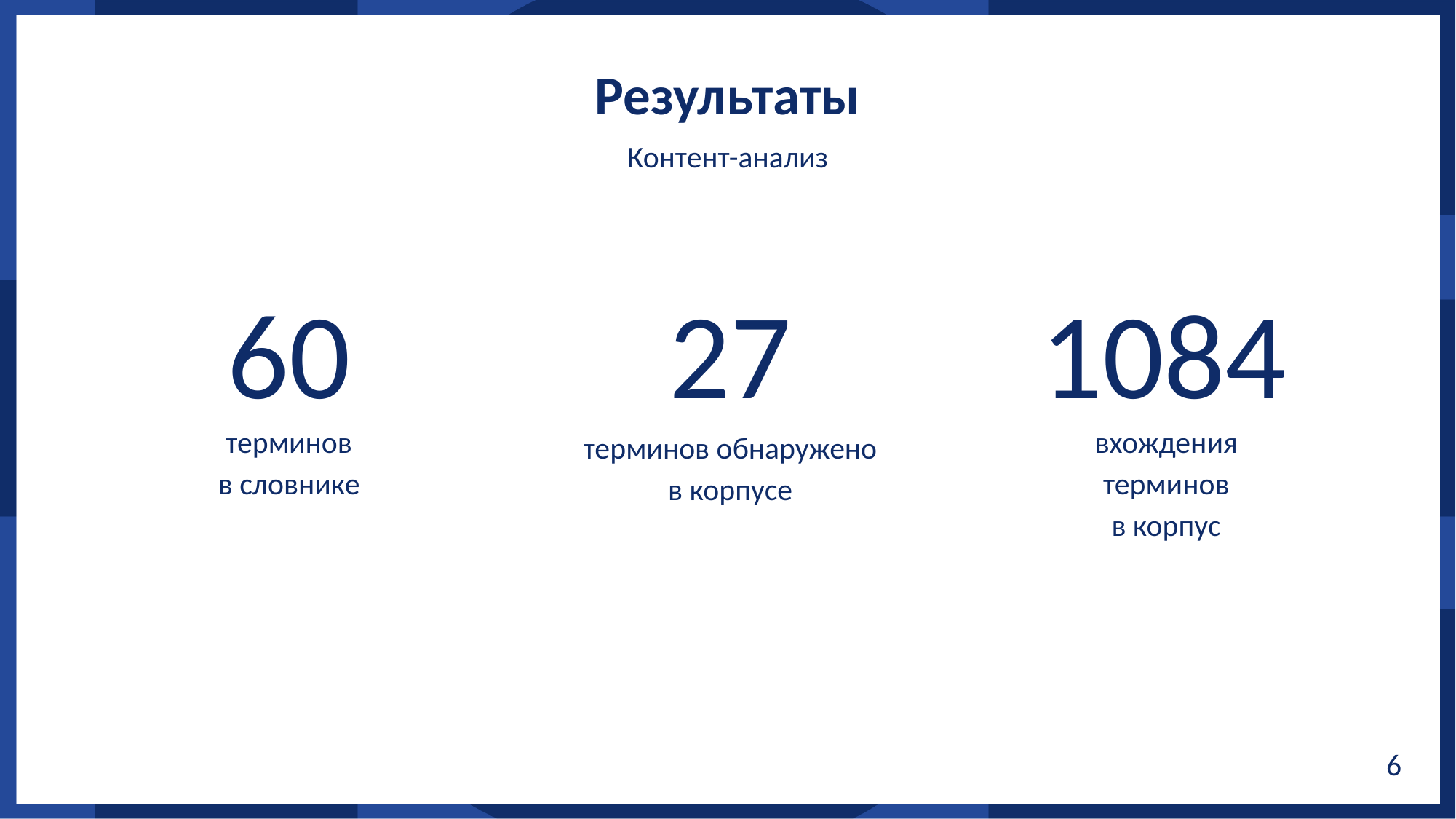

Результаты
Контент-анализ
60
терминов
в словнике
27
терминов обнаружено
в корпусе
1084
вхождения терминов
в корпус
6